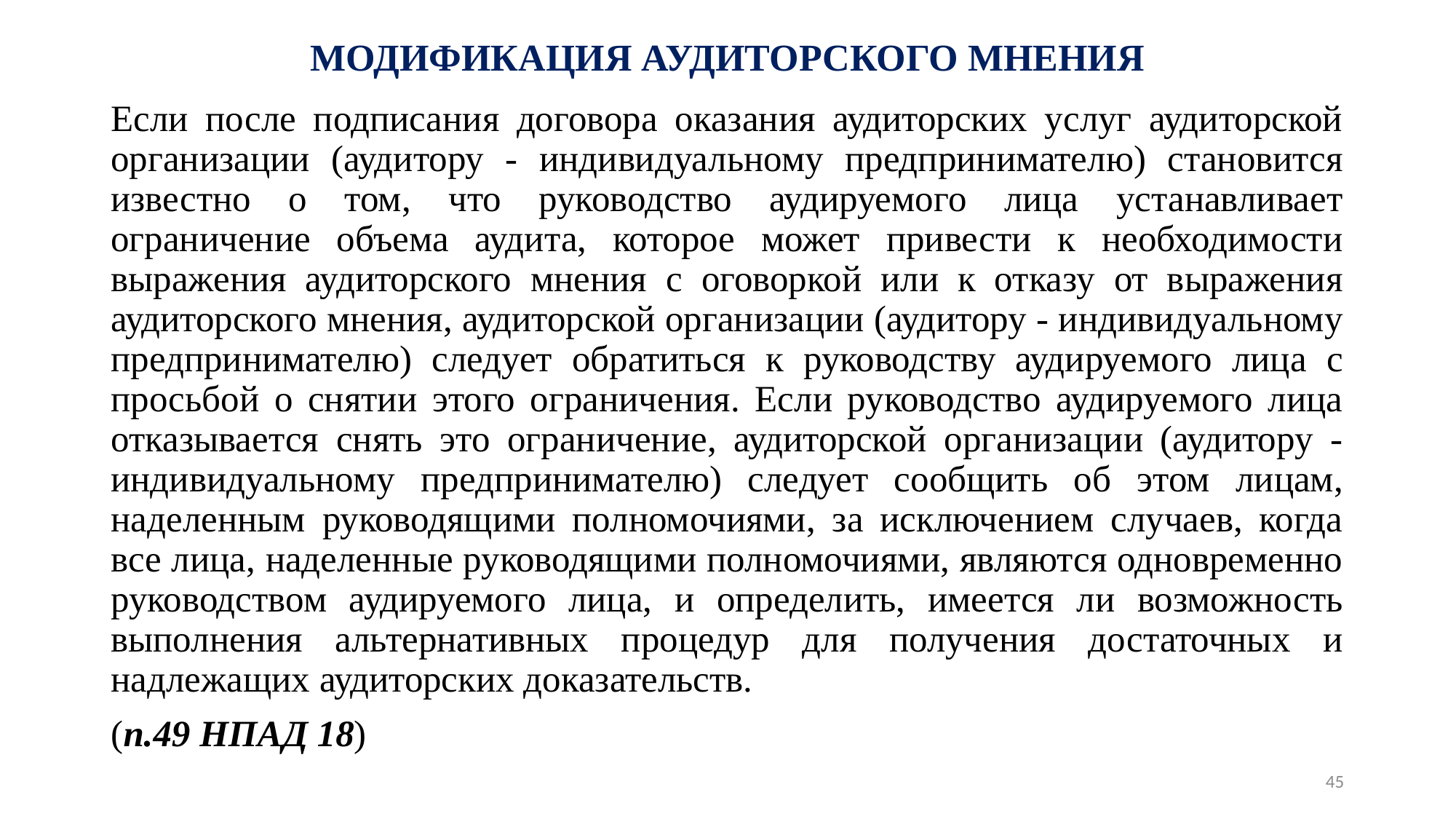

# МОДИФИКАЦИЯ АУДИТОРСКОГО МНЕНИЯ
Если после подписания договора оказания аудиторских услуг аудиторской организации (аудитору - индивидуальному предпринимателю) становится известно о том, что руководство аудируемого лица устанавливает ограничение объема аудита, которое может привести к необходимости выражения аудиторского мнения с оговоркой или к отказу от выражения аудиторского мнения, аудиторской организации (аудитору - индивидуальному предпринимателю) следует обратиться к руководству аудируемого лица с просьбой о снятии этого ограничения. Если руководство аудируемого лица отказывается снять это ограничение, аудиторской организации (аудитору - индивидуальному предпринимателю) следует сообщить об этом лицам, наделенным руководящими полномочиями, за исключением случаев, когда все лица, наделенные руководящими полномочиями, являются одновременно руководством аудируемого лица, и определить, имеется ли возможность выполнения альтернативных процедур для получения достаточных и надлежащих аудиторских доказательств.
(п.49 НПАД 18)

45